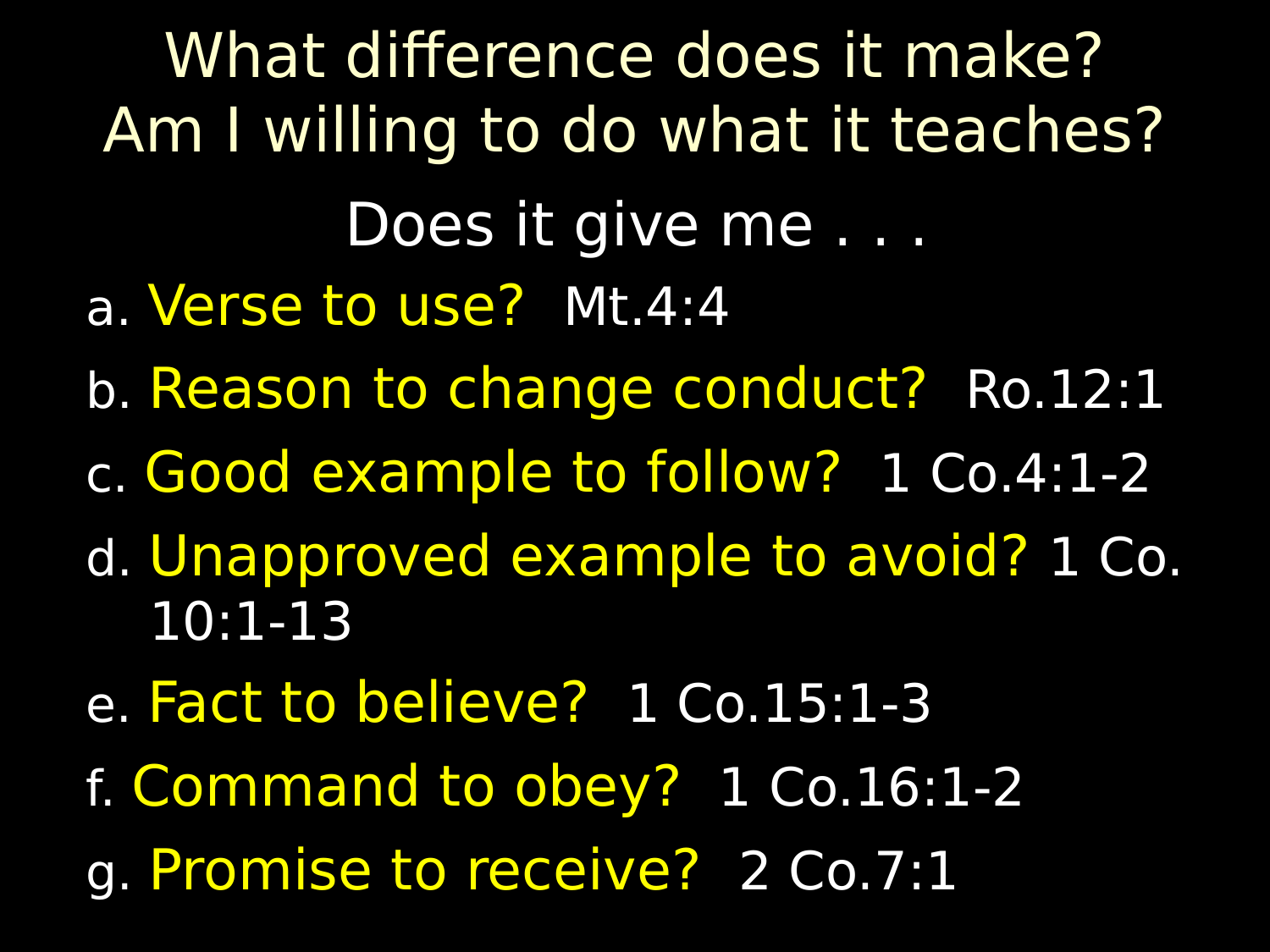

# What difference does it make? Am I willing to do what it teaches?
Does it give me . . .
a. Verse to use?  Mt.4:4
b. Reason to change conduct?  Ro.12:1
c. Good example to follow?  1 Co.4:1-2
d. Unapproved example to avoid? 1 Co. 10:1-13
e. Fact to believe?  1 Co.15:1-3
f. Command to obey?  1 Co.16:1-2
g. Promise to receive?  2 Co.7:1